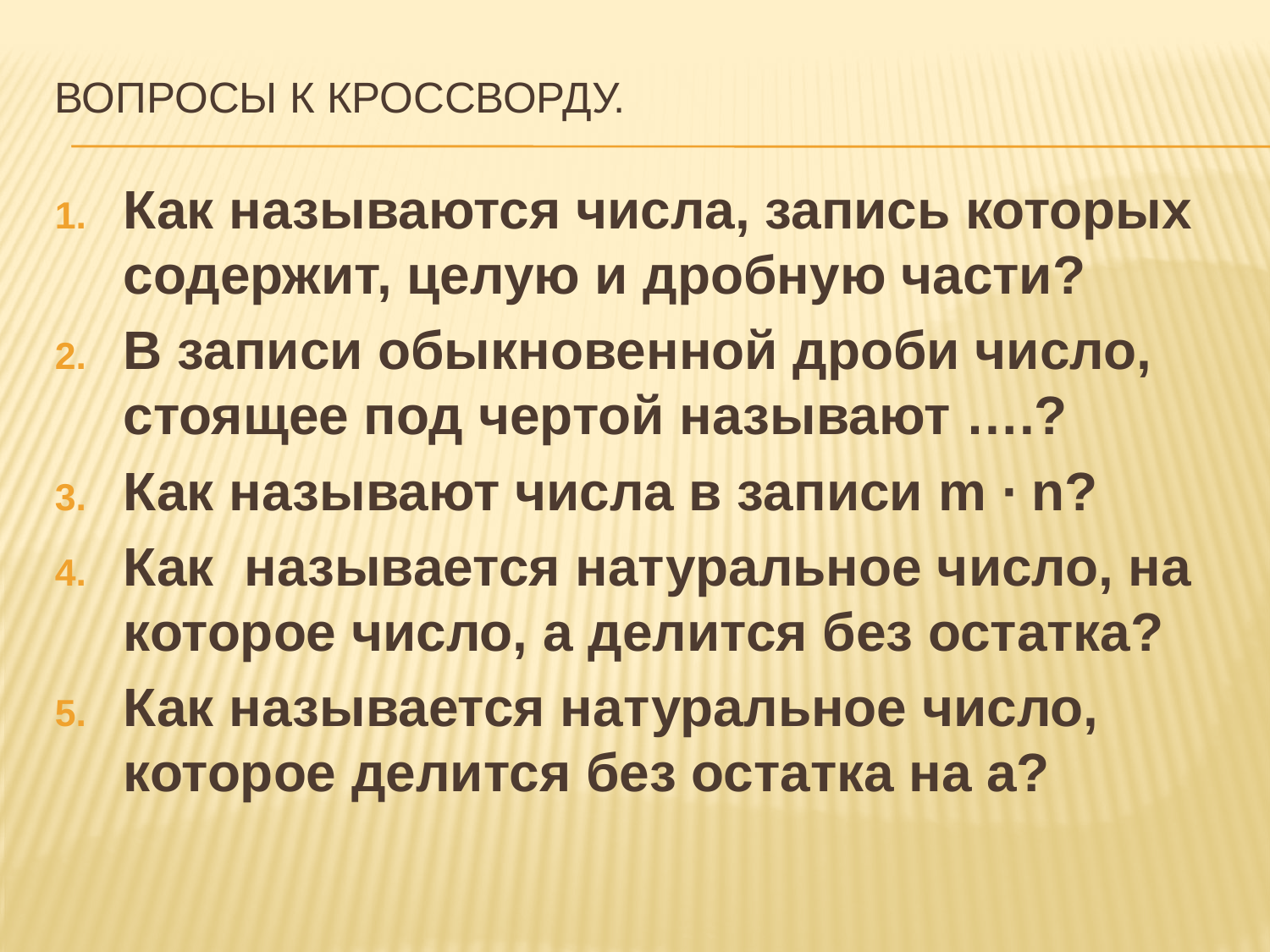

# Вопросы к кроссворду.
Как называются числа, запись которых содержит, целую и дробную части?
В записи обыкновенной дроби число, стоящее под чертой называют ….?
Как называют числа в записи m ∙ n?
Как  называется натуральное число, на которое число, а делится без остатка?
Как называется натуральное число, которое делится без остатка на а?